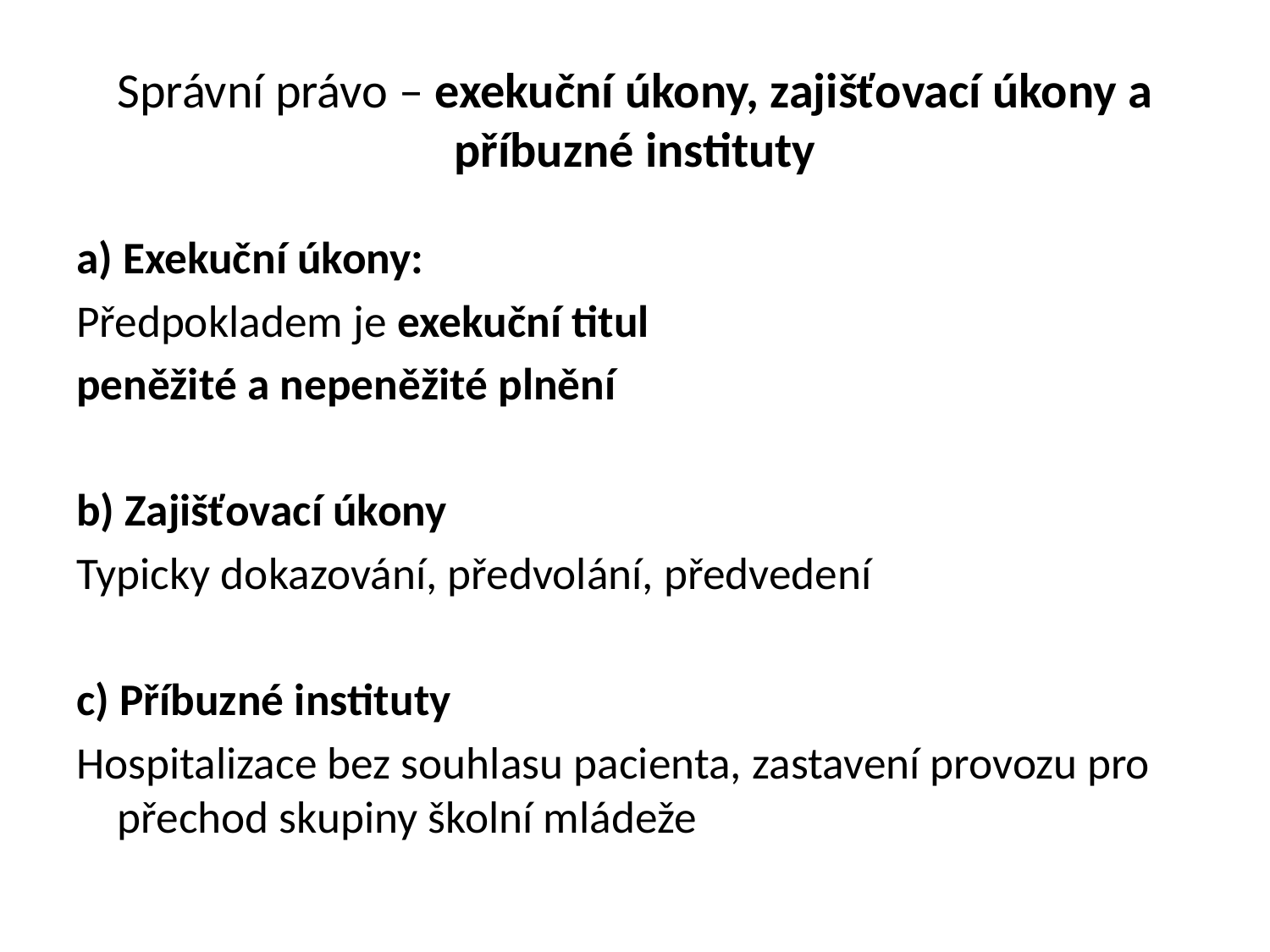

# Správní právo – exekuční úkony, zajišťovací úkony a příbuzné instituty
a) Exekuční úkony:
Předpokladem je exekuční titul
peněžité a nepeněžité plnění

b) Zajišťovací úkony
Typicky dokazování, předvolání, předvedení

c) Příbuzné instituty
Hospitalizace bez souhlasu pacienta, zastavení provozu pro přechod skupiny školní mládeže